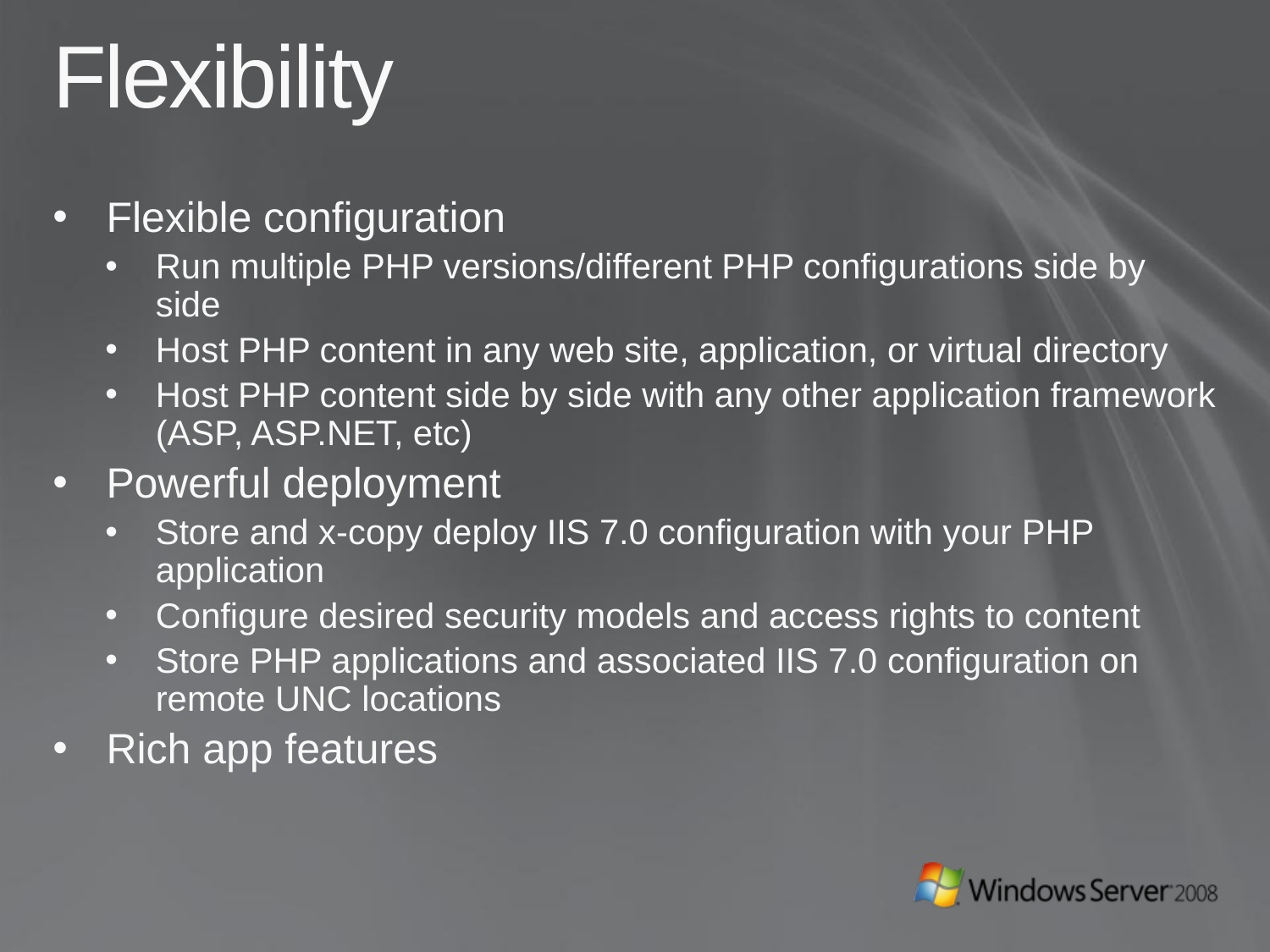

# Flexibility
Flexible configuration
Run multiple PHP versions/different PHP configurations side by side
Host PHP content in any web site, application, or virtual directory
Host PHP content side by side with any other application framework (ASP, ASP.NET, etc)
Powerful deployment
Store and x-copy deploy IIS 7.0 configuration with your PHP application
Configure desired security models and access rights to content
Store PHP applications and associated IIS 7.0 configuration on remote UNC locations
Rich app features